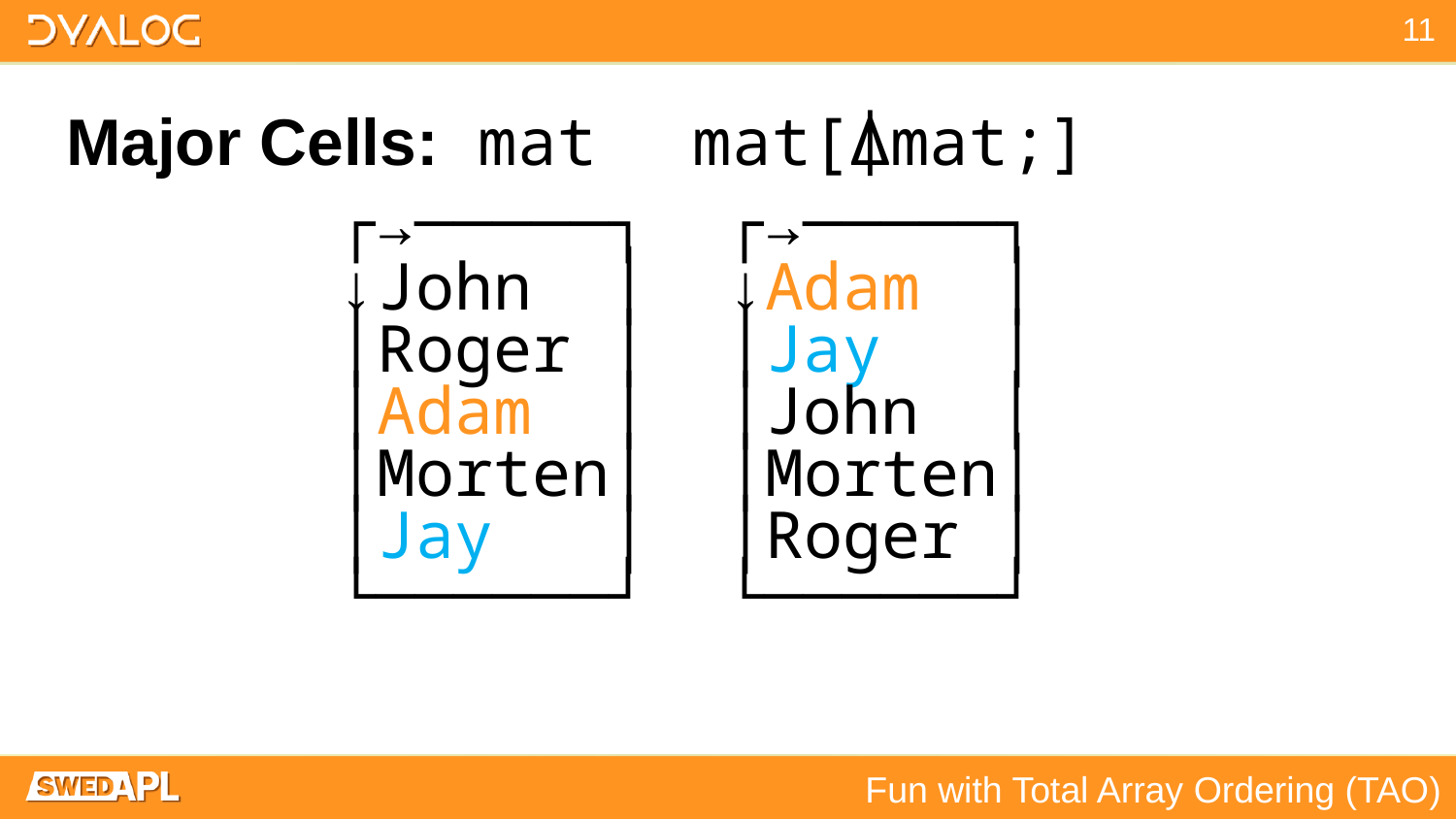

# Major Cells: mat	mat[⍋mat;]
       ┌→─────┐  ┌→─────┐
       ↓John  │  ↓Adam  │
       │Roger │  │Jay   │
       │Adam  │  │John  │
       │Morten│  │Morten│
       │Jay   │  │Roger │
       └──────┘  └──────┘